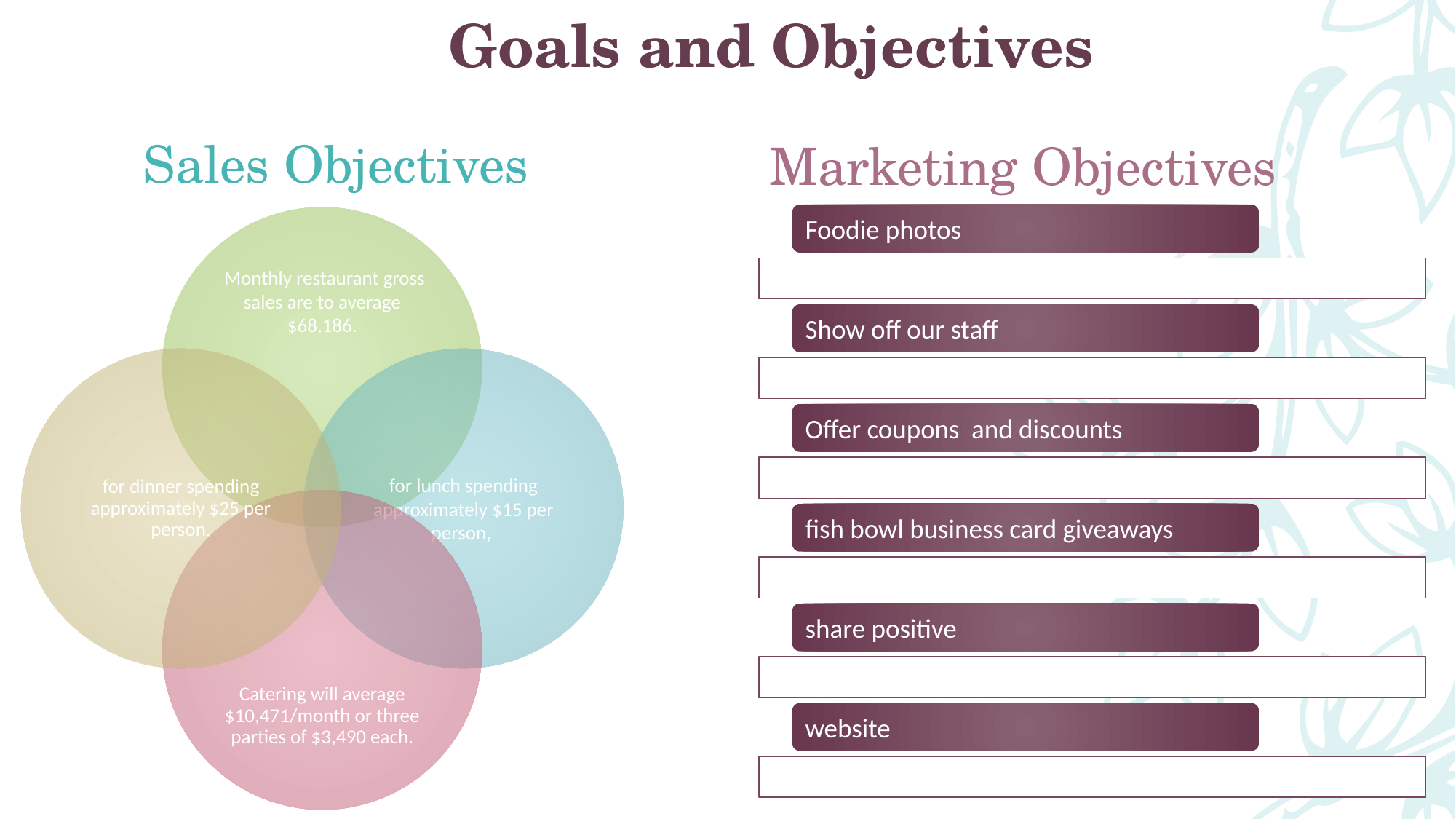

# Goals and Objectives
Sales Objectives
Marketing Objectives
Foodie photos
Show off our staff
Offer coupons  and discounts
fish bowl business card giveaways
share positive
website
 Monthly restaurant gross sales are to average $68,186.
for lunch spending approximately $15 per person,
Catering will average $10,471/month or three parties of $3,490 each.
for dinner spending approximately $25 per person.